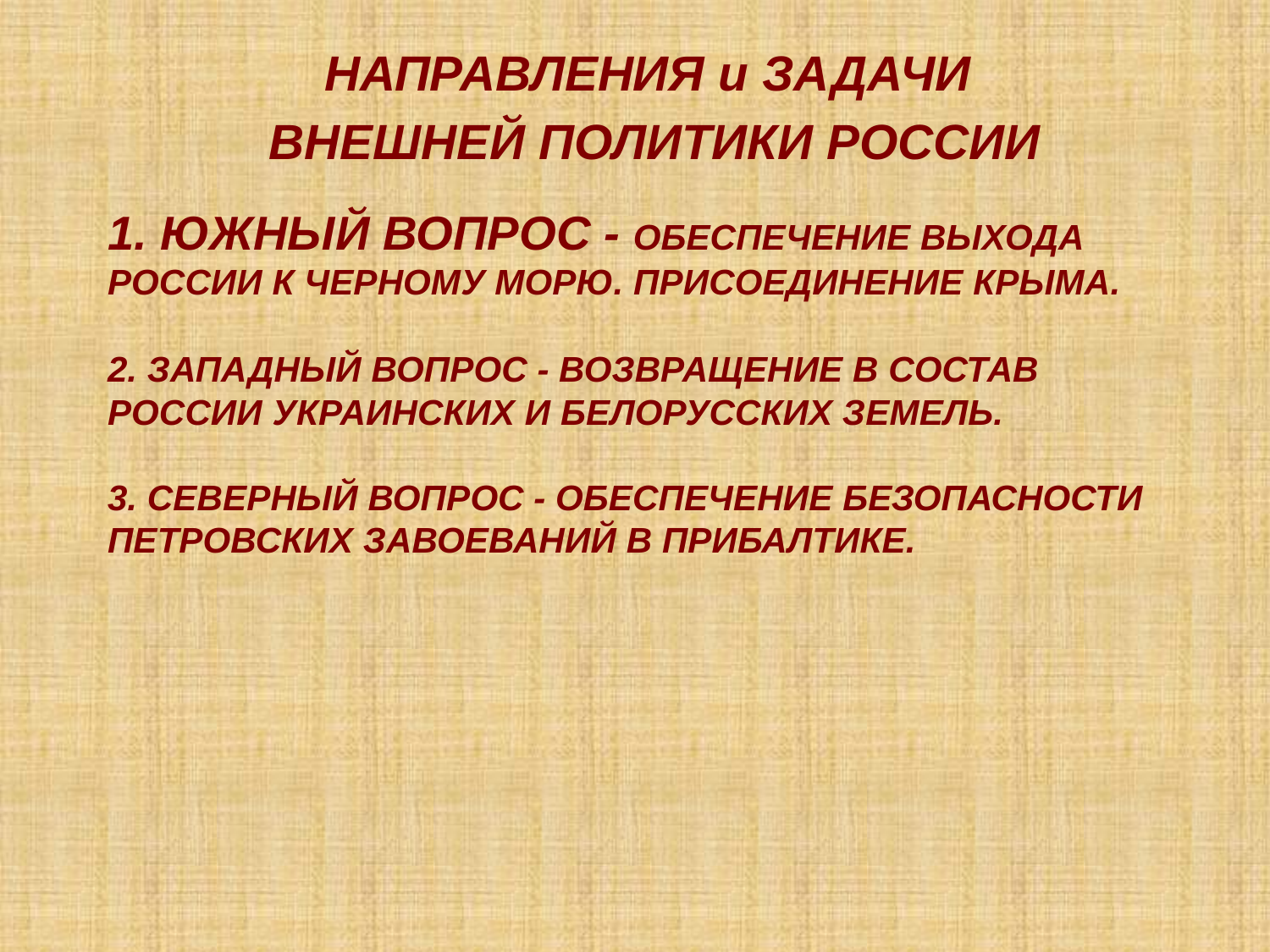

НАПРАВЛЕНИЯ и ЗАДАЧИ
ВНЕШНЕЙ ПОЛИТИКИ РОССИИ
# 1. Южный вопрос - Обеспечение выхода россии к черному морю. Присоединение крыма. 2. Западный вопрос - Возвращение в состав россии украинских и белорусских земель. 3. северный вопрос - обеспечение безопасности петровских завоеваний в прибалтике.